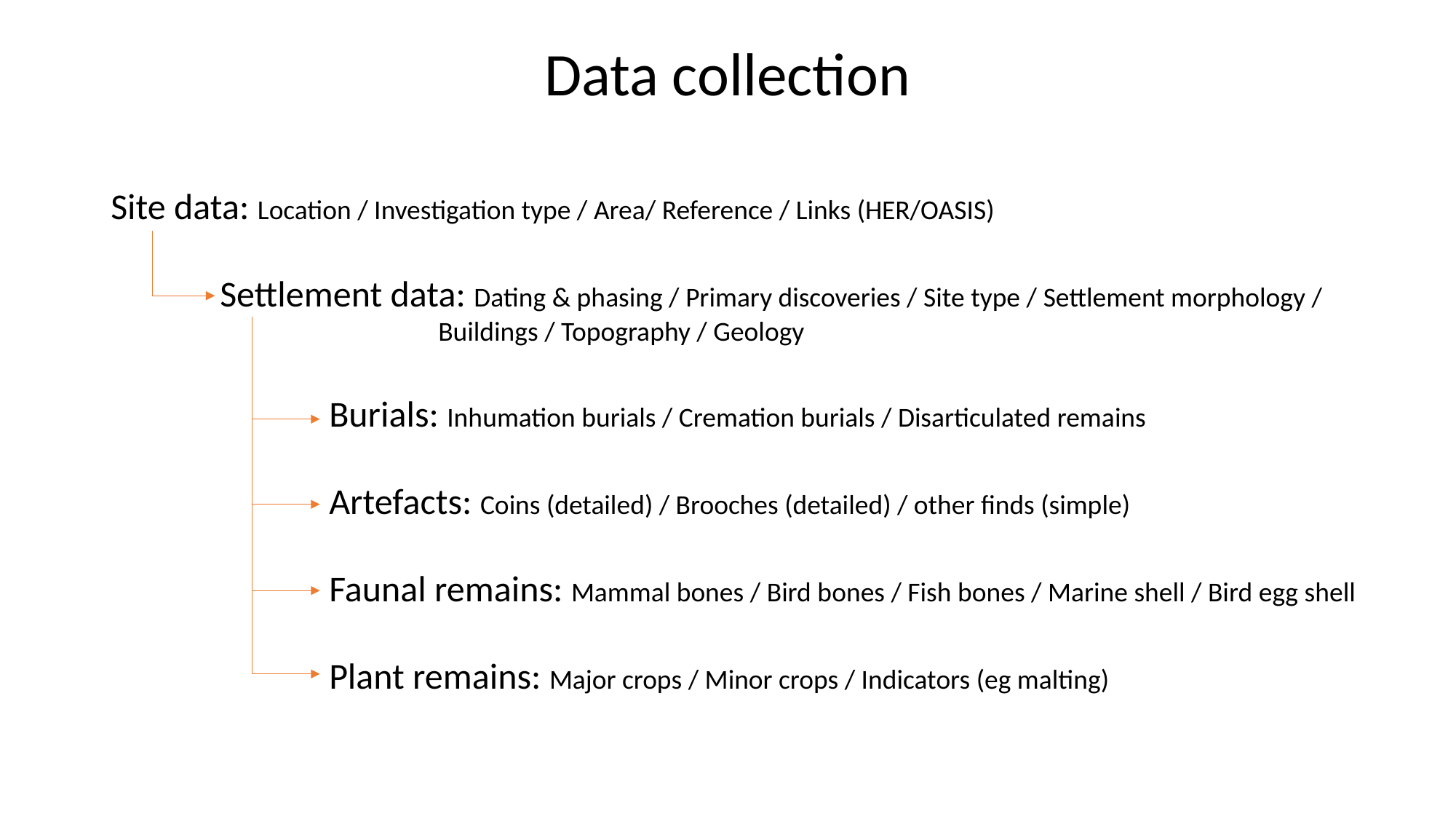

Data collection
Site data: Location / Investigation type / Area/ Reference / Links (HER/OASIS)

	Settlement data: Dating & phasing / Primary discoveries / Site type / Settlement morphology / 			Buildings / Topography / Geology

		Burials: Inhumation burials / Cremation burials / Disarticulated remains

		Artefacts: Coins (detailed) / Brooches (detailed) / other finds (simple)

		Faunal remains: Mammal bones / Bird bones / Fish bones / Marine shell / Bird egg shell

		Plant remains: Major crops / Minor crops / Indicators (eg malting)